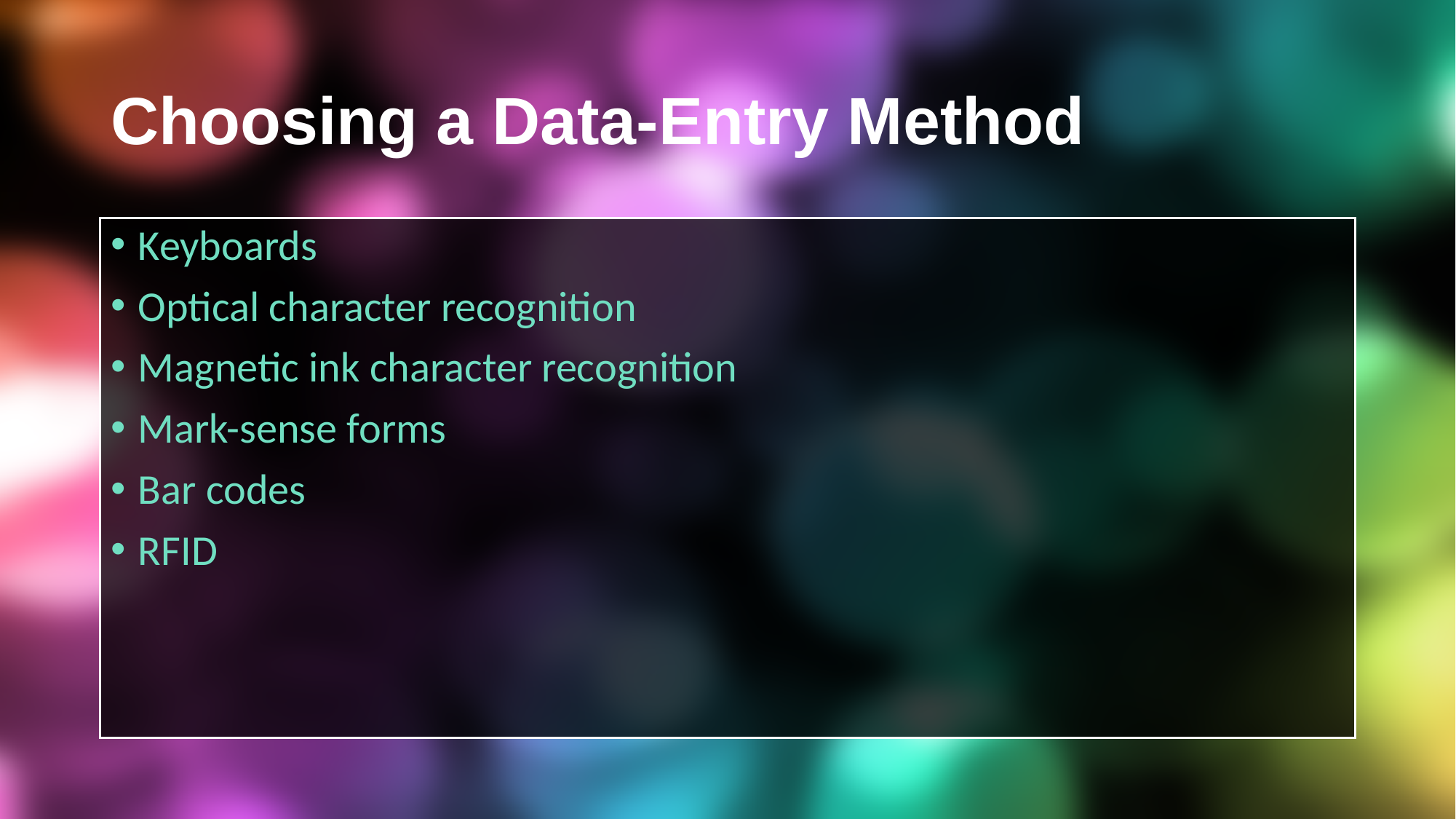

# Choosing a Data-Entry Method
Keyboards
Optical character recognition
Magnetic ink character recognition
Mark-sense forms
Bar codes
RFID